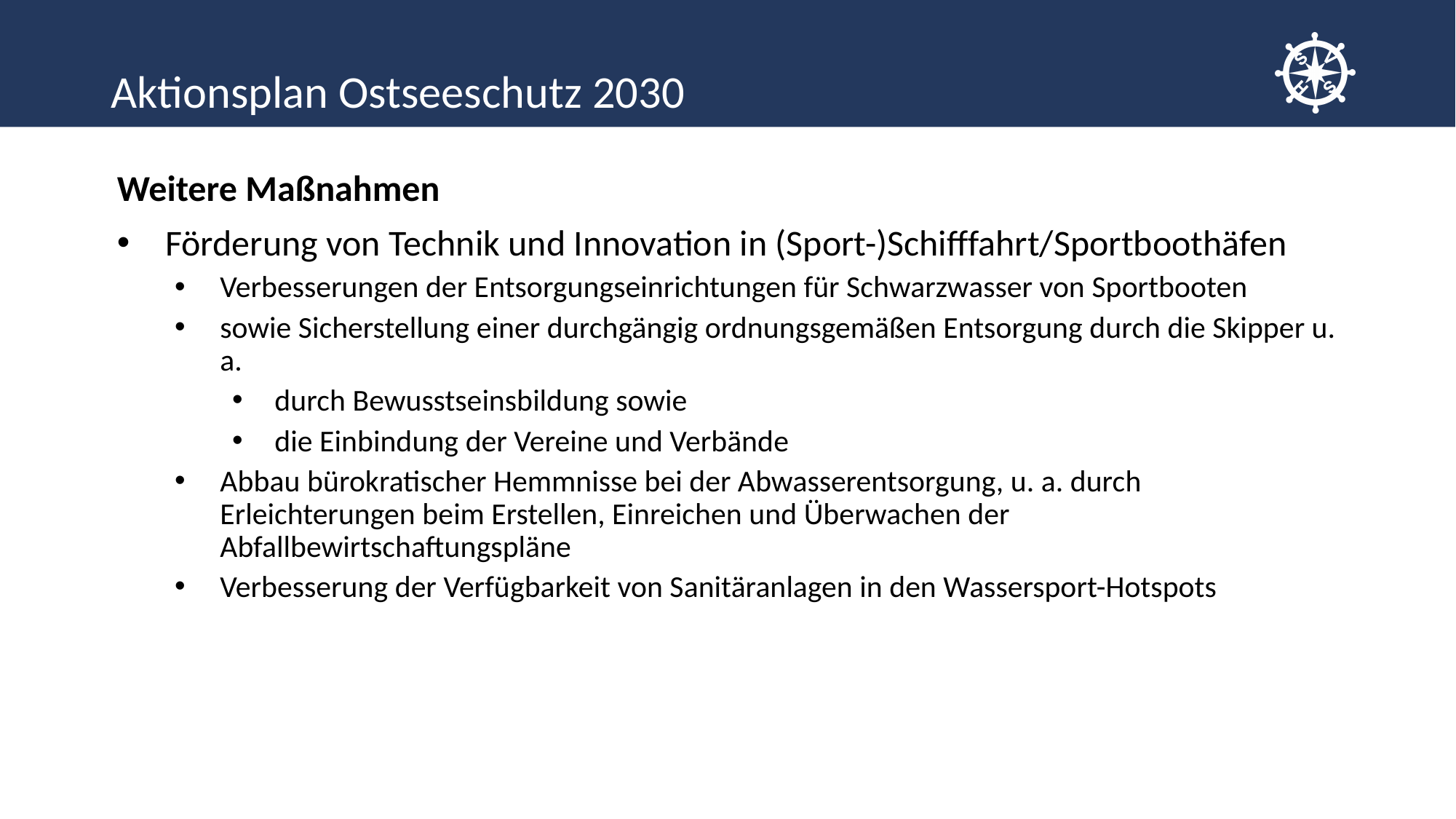

# Aktionsplan Ostseeschutz 2030
Weitere Maßnahmen
Förderung von Technik und Innovation in (Sport-)Schifffahrt/Sportboothäfen
Verbesserungen der Entsorgungseinrichtungen für Schwarzwasser von Sportbooten
sowie Sicherstellung einer durchgängig ordnungsgemäßen Entsorgung durch die Skipper u. a.
durch Bewusstseinsbildung sowie
die Einbindung der Vereine und Verbände
Abbau bürokratischer Hemmnisse bei der Abwasserentsorgung, u. a. durch Erleichterungen beim Erstellen, Einreichen und Überwachen der Abfallbewirtschaftungspläne
Verbesserung der Verfügbarkeit von Sanitäranlagen in den Wassersport-Hotspots